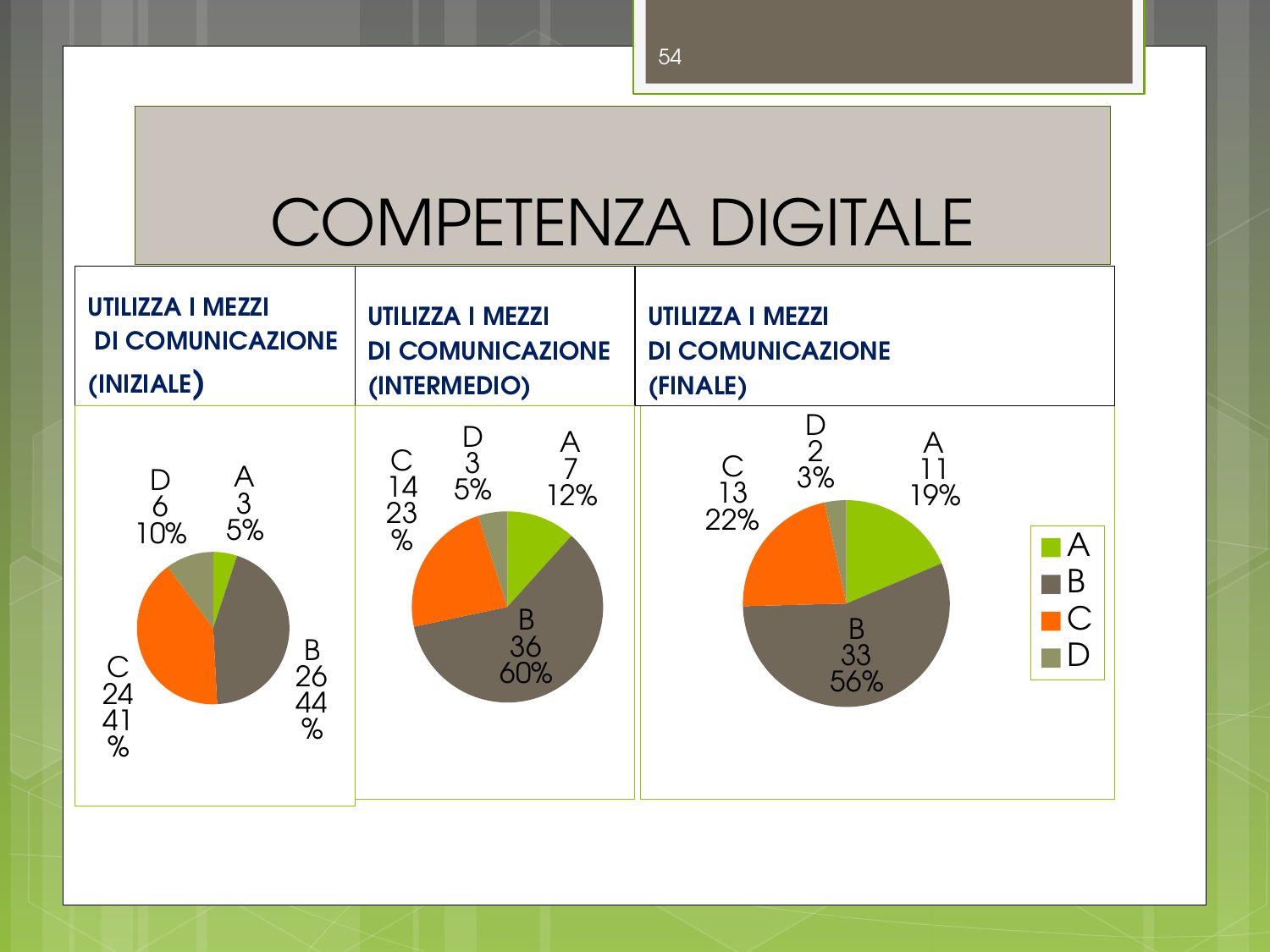

54
# COMPETENZA DIGITALE
UTILIZZA I MEZZI
 DI COMUNICAZIONE
(INIZIALE)
UTILIZZA I MEZZI
DI COMUNICAZIONE
(INTERMEDIO)
UTILIZZA I MEZZI
DI COMUNICAZIONE
(FINALE)

### Chart

| Category | Vendite |
|---|---|
| A | 3.0 |
| B | 26.0 |
| C | 24.0 |
| D | 6.0 |

### Chart

| Category | Vendite |
|---|---|
| A | 7.0 |
| B | 36.0 |
| C | 14.0 |
| D | 3.0 |

### Chart

| Category | Vendite |
|---|---|
| A | 11.0 |
| B | 33.0 |
| C | 13.0 |
| D | 2.0 |